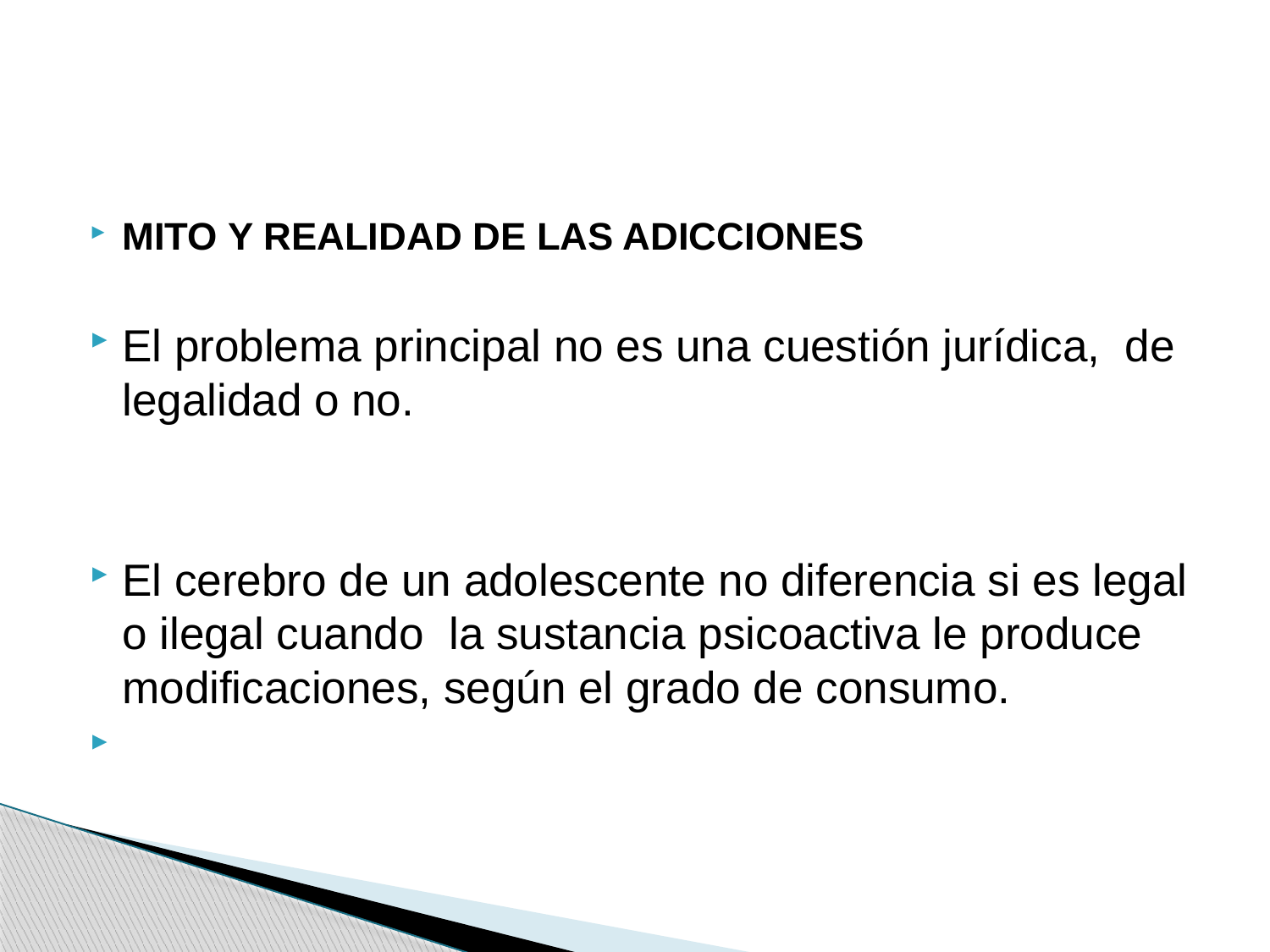

#
MITO Y REALIDAD DE LAS ADICCIONES

El problema principal no es una cuestión jurídica,  de legalidad o no.

El cerebro de un adolescente no diferencia si es legal o ilegal cuando  la sustancia psicoactiva le produce modificaciones, según el grado de consumo.